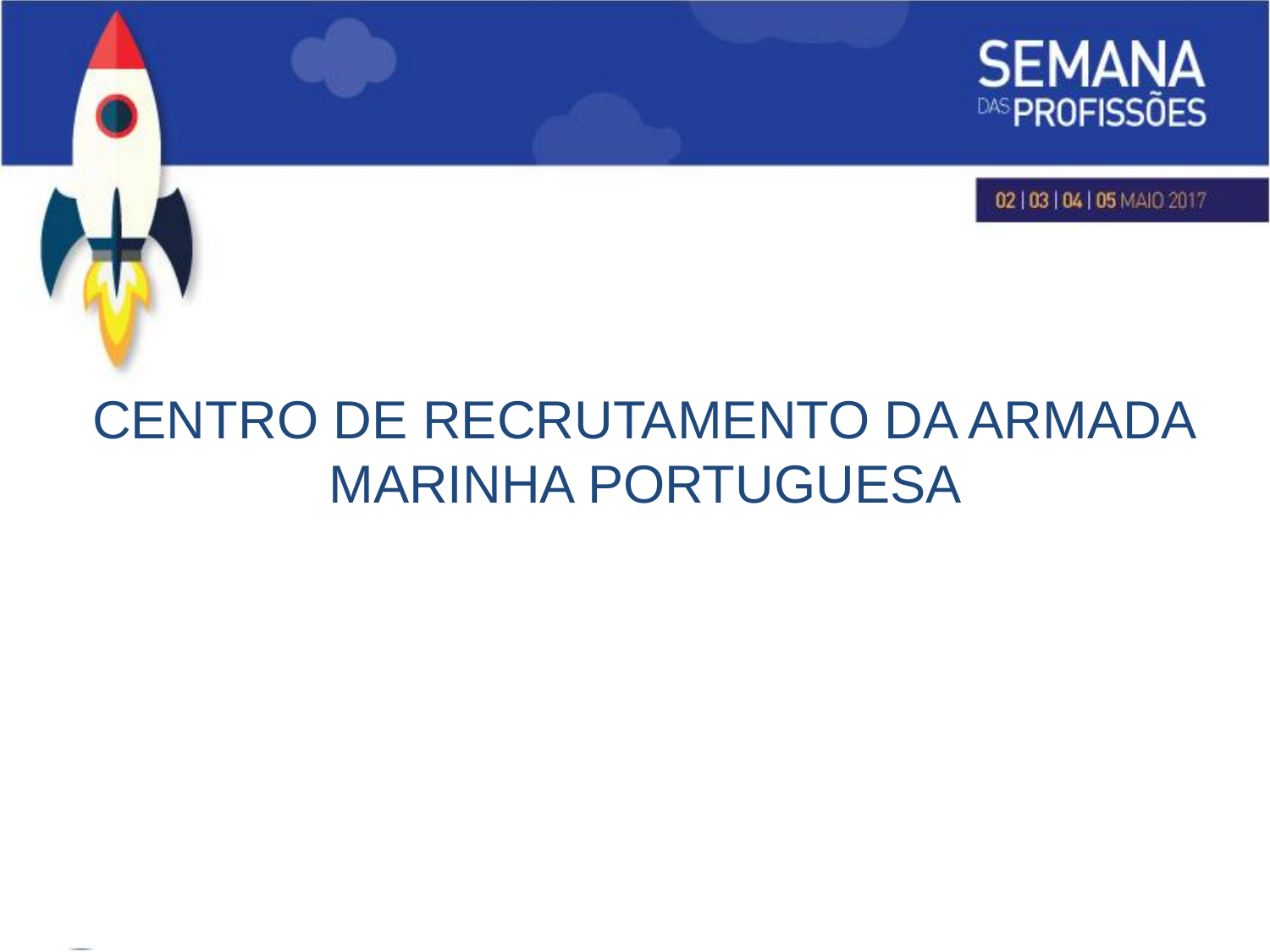

# CENTRO DE RECRUTAMENTO DA ARMADA MARINHA PORTUGUESA